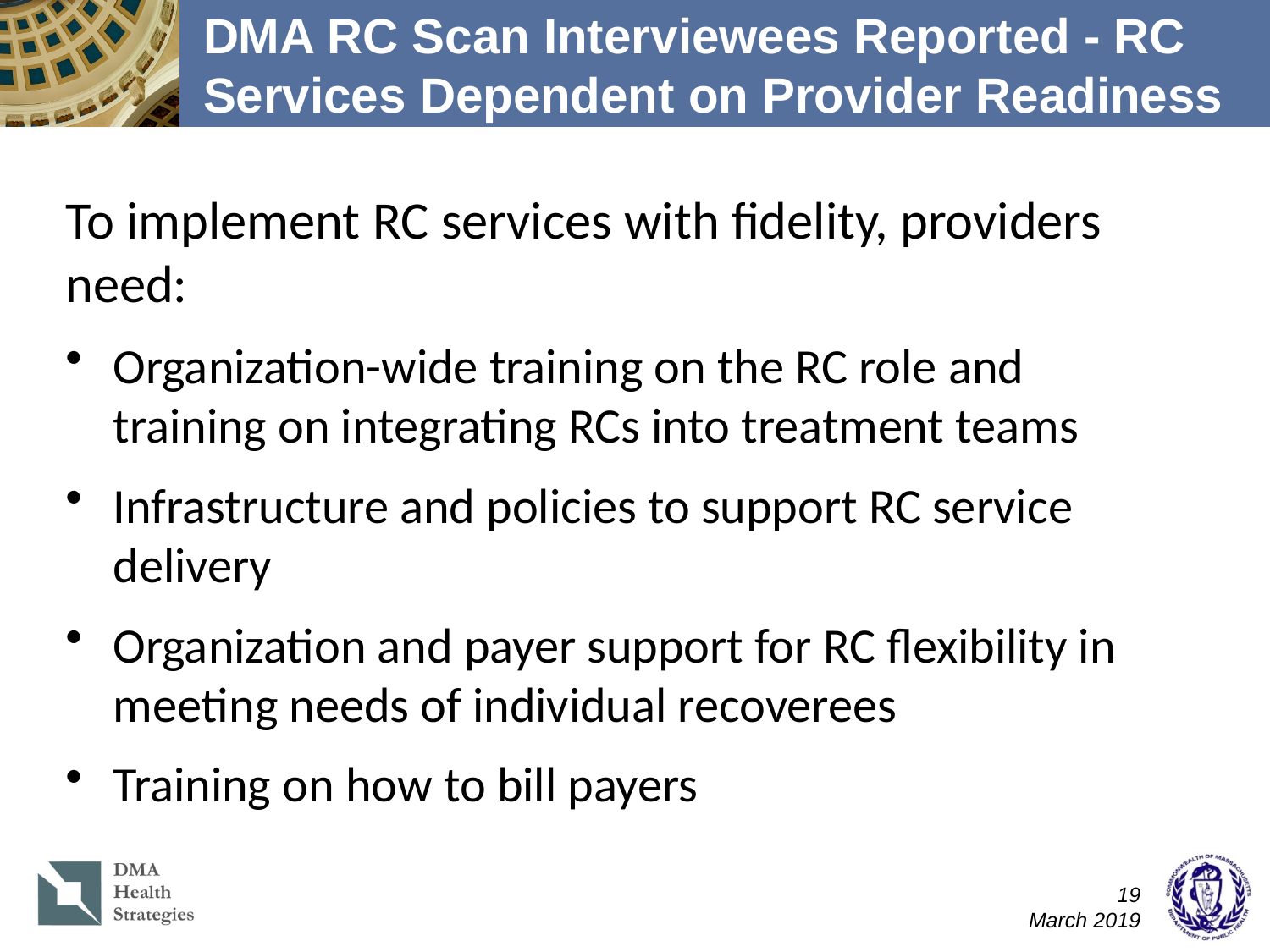

# DMA RC Scan Interviewees Reported - RC Services Dependent on Provider Readiness
To implement RC services with fidelity, providers need:
Organization-wide training on the RC role and training on integrating RCs into treatment teams
Infrastructure and policies to support RC service delivery
Organization and payer support for RC flexibility in meeting needs of individual recoverees
Training on how to bill payers

19
March 2019